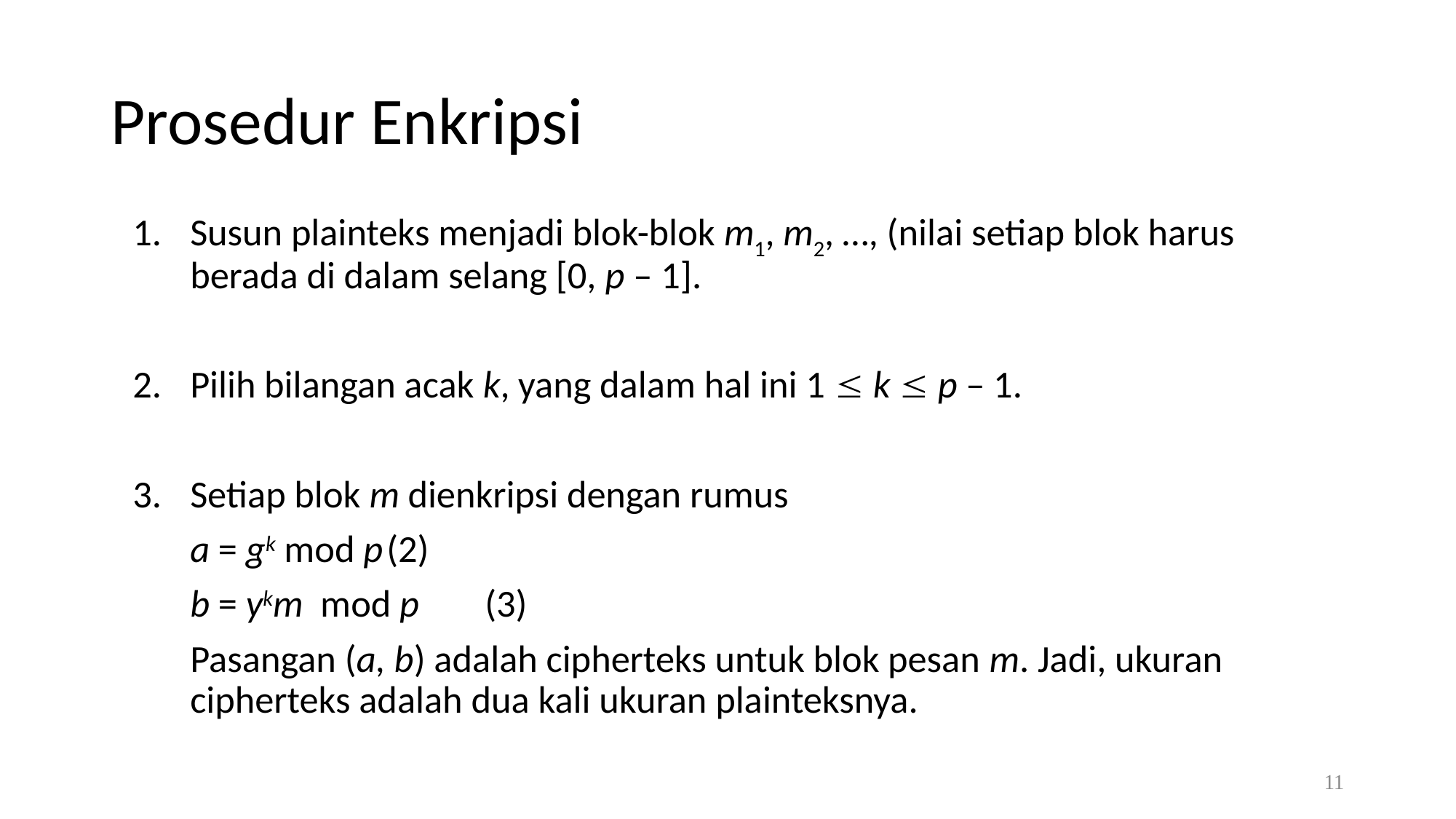

# Prosedur Enkripsi
Susun plainteks menjadi blok-blok m1, m2, …, (nilai setiap blok harus berada di dalam selang [0, p – 1].

Pilih bilangan acak k, yang dalam hal ini 1 ≤ k ≤ p – 1.

Setiap blok m dienkripsi dengan rumus
		a = gk mod p						(2)
		b = ykm  mod p					(3)
	Pasangan (a, b) adalah cipherteks untuk blok pesan m. Jadi, ukuran cipherteks adalah dua kali ukuran plainteksnya.
11